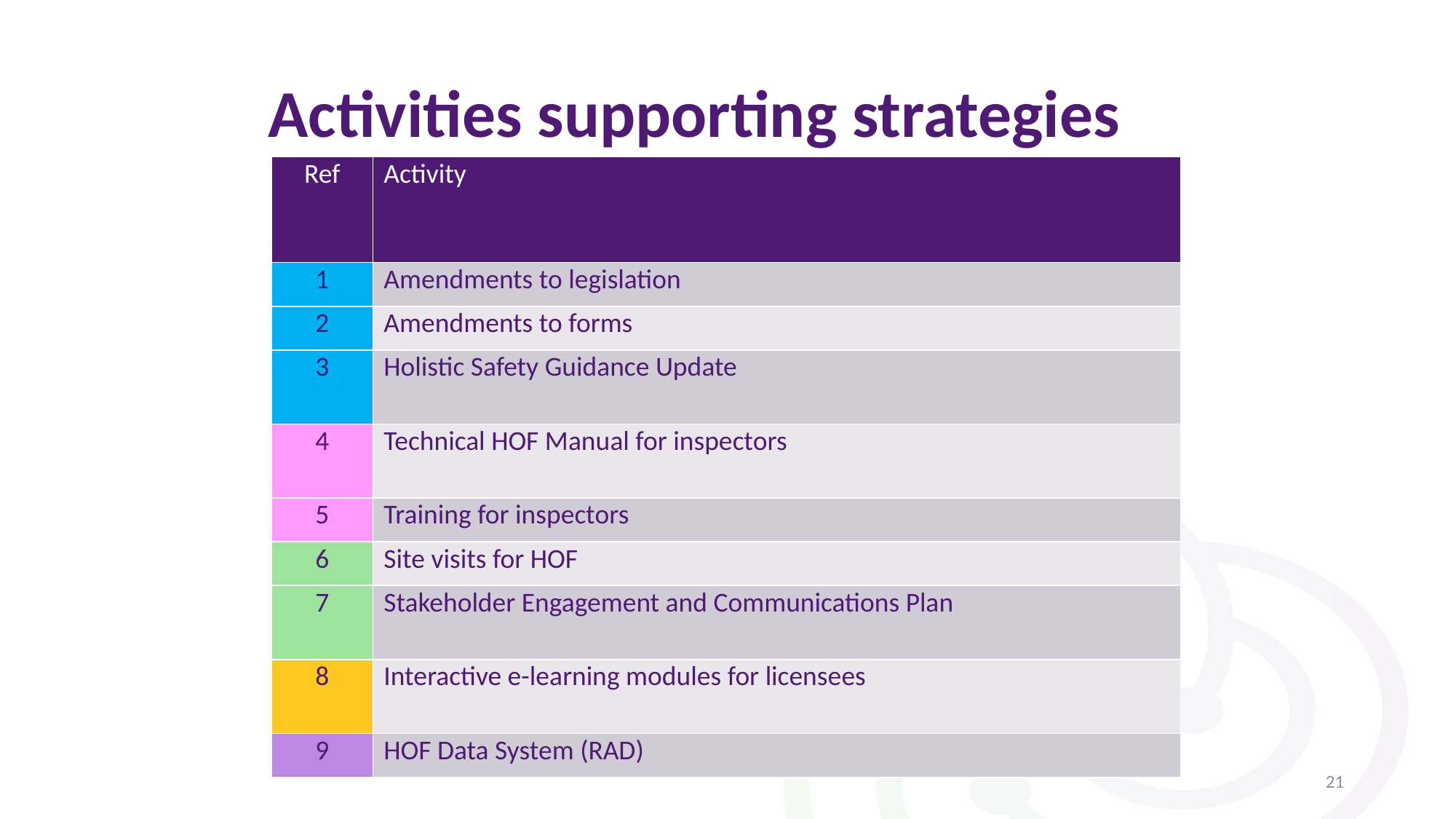

# Activities supporting strategies
| Ref | Activity |
| --- | --- |
| 1 | Amendments to legislation |
| 2 | Amendments to forms |
| 3 | Holistic Safety Guidance Update |
| 4 | Technical HOF Manual for inspectors |
| 5 | Training for inspectors |
| 6 | Site visits for HOF |
| 7 | Stakeholder Engagement and Communications Plan |
| 8 | Interactive e-learning modules for licensees |
| 9 | HOF Data System (RAD) |
21